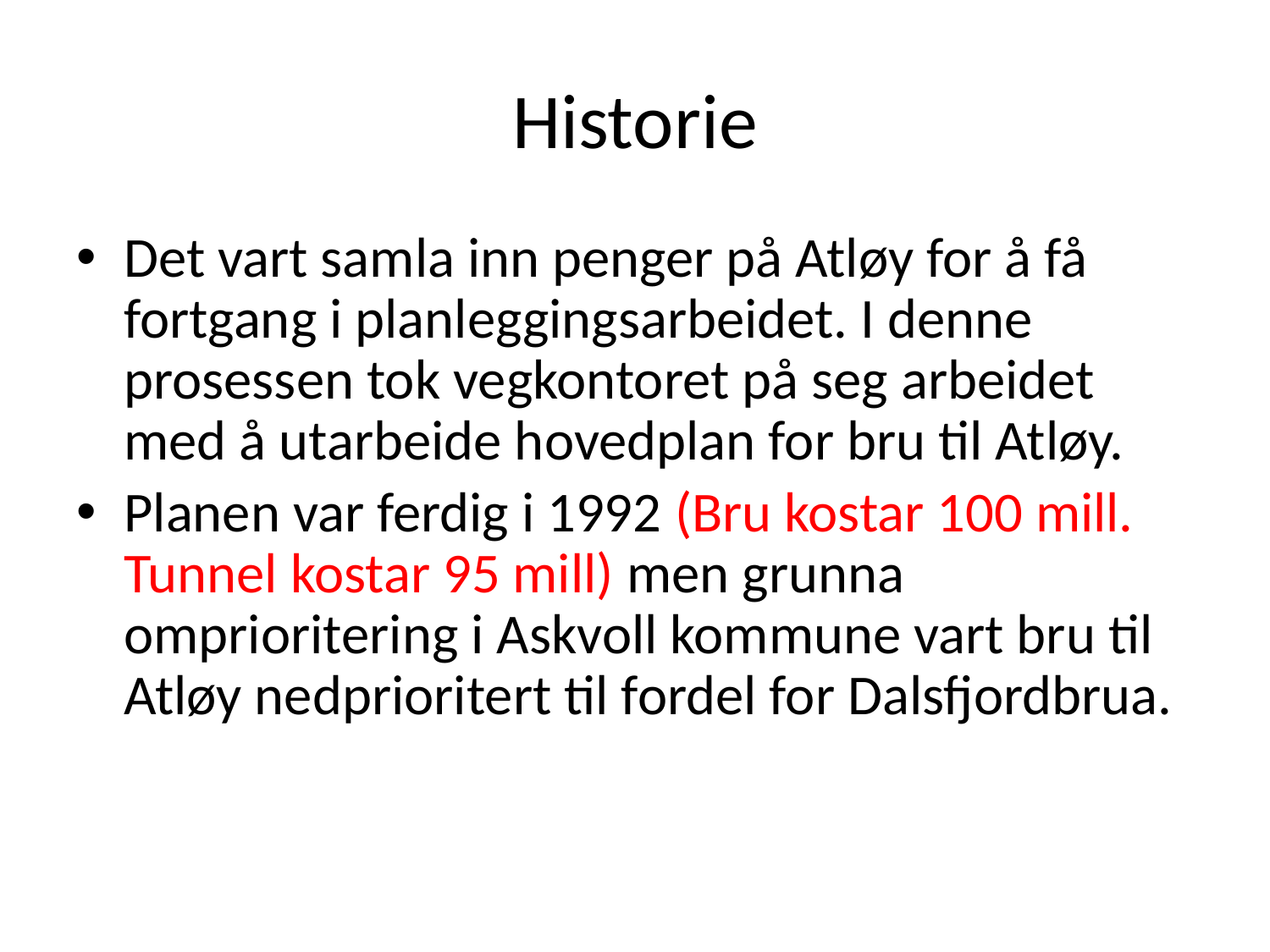

# Historie
Det vart samla inn penger på Atløy for å få fortgang i planleggingsarbeidet. I denne prosessen tok vegkontoret på seg arbeidet med å utarbeide hovedplan for bru til Atløy.
Planen var ferdig i 1992 (Bru kostar 100 mill. Tunnel kostar 95 mill) men grunna omprioritering i Askvoll kommune vart bru til Atløy nedprioritert til fordel for Dalsfjordbrua.